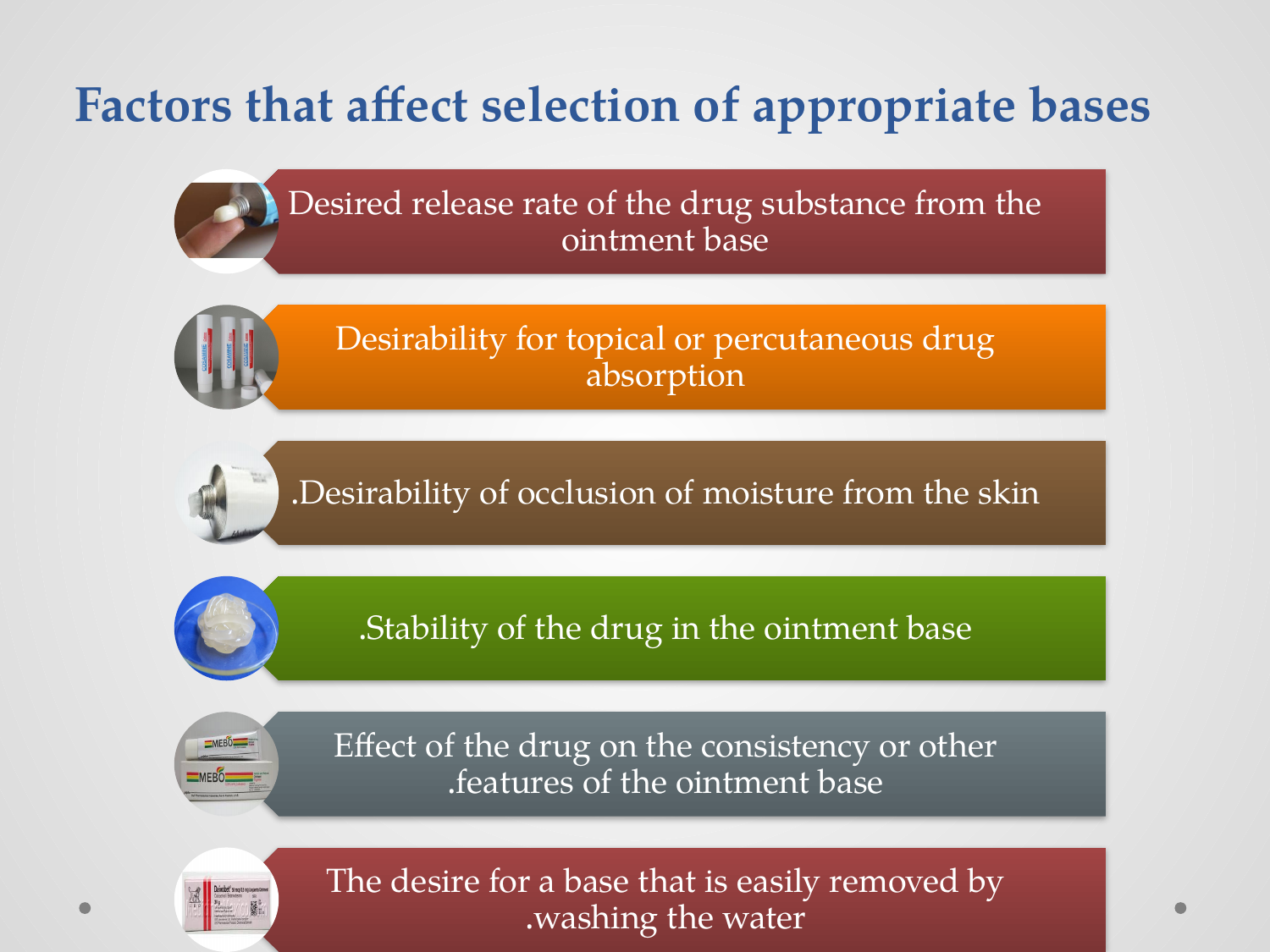

# Factors that affect selection of appropriate bases
Desired release rate of the drug substance from the ointment base
Desirability for topical or percutaneous drug absorption
Desirability of occlusion of moisture from the skin.
Stability of the drug in the ointment base.
Effect of the drug on the consistency or other features of the ointment base.
The desire for a base that is easily removed by washing the water.